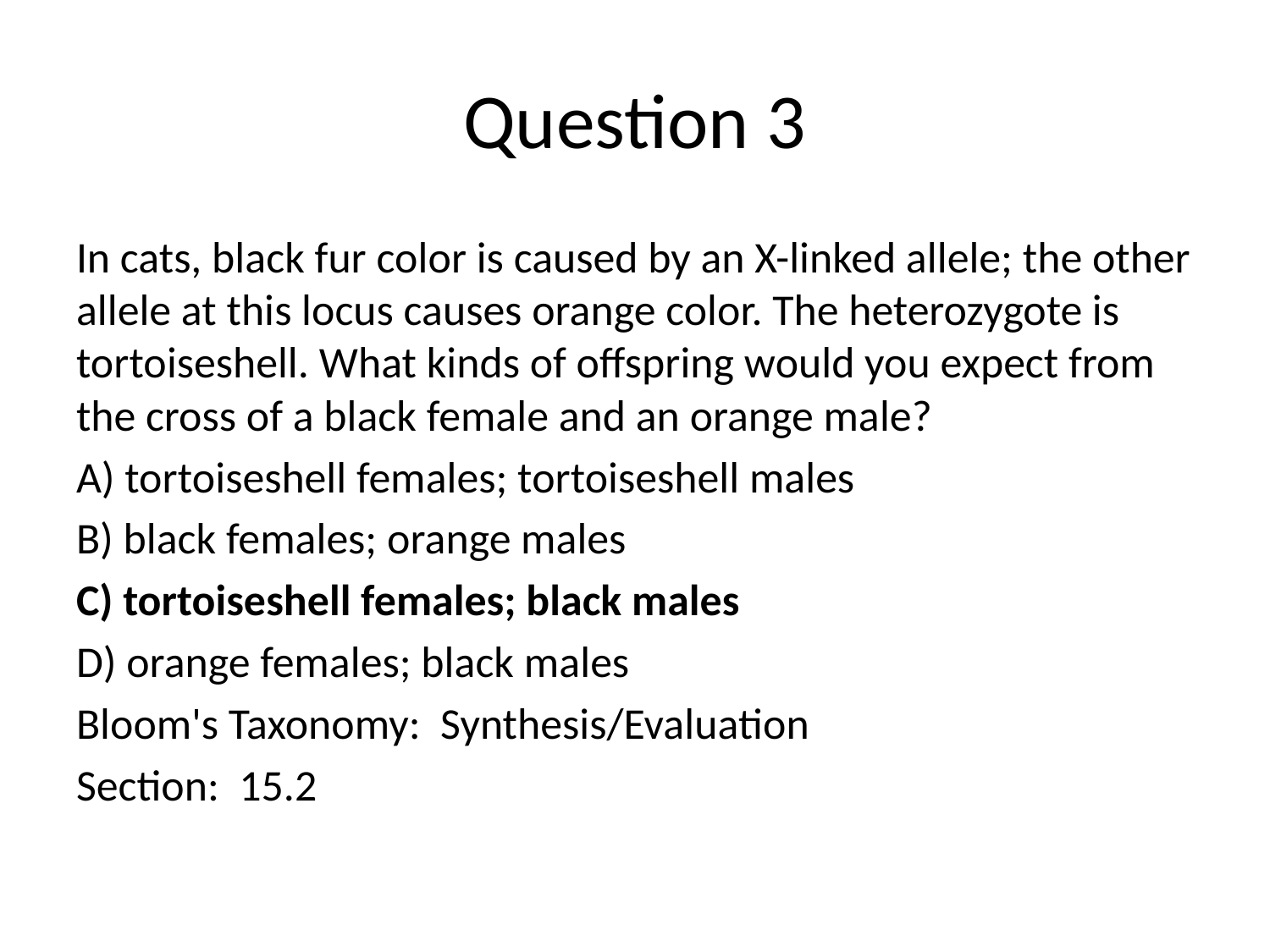

# Question 3
In cats, black fur color is caused by an X-linked allele; the other allele at this locus causes orange color. The heterozygote is tortoiseshell. What kinds of offspring would you expect from the cross of a black female and an orange male?
A) tortoiseshell females; tortoiseshell males
B) black females; orange males
C) tortoiseshell females; black males
D) orange females; black males
Bloom's Taxonomy:  Synthesis/Evaluation
Section:  15.2